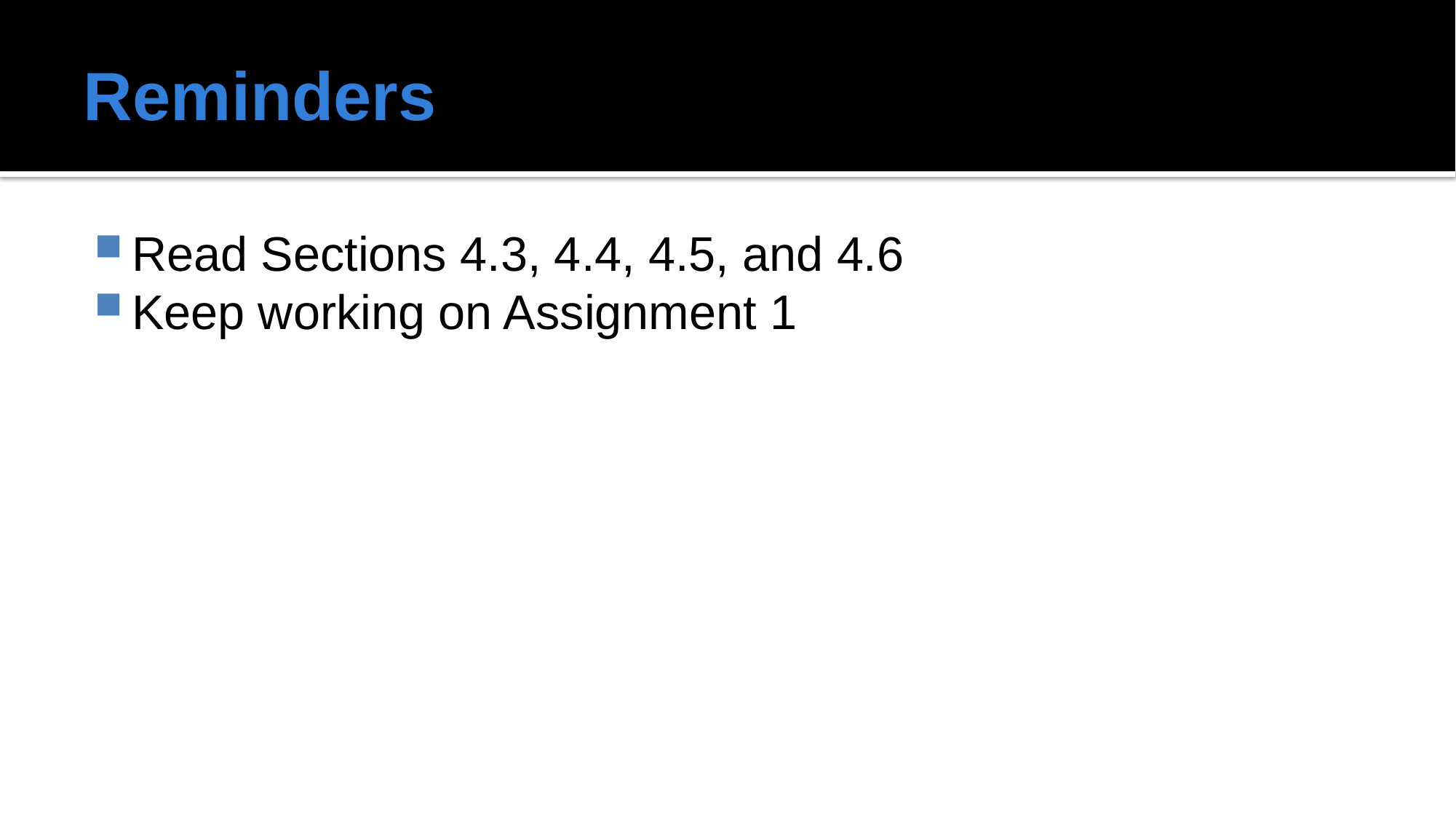

# Reminders
Read Sections 4.3, 4.4, 4.5, and 4.6
Keep working on Assignment 1